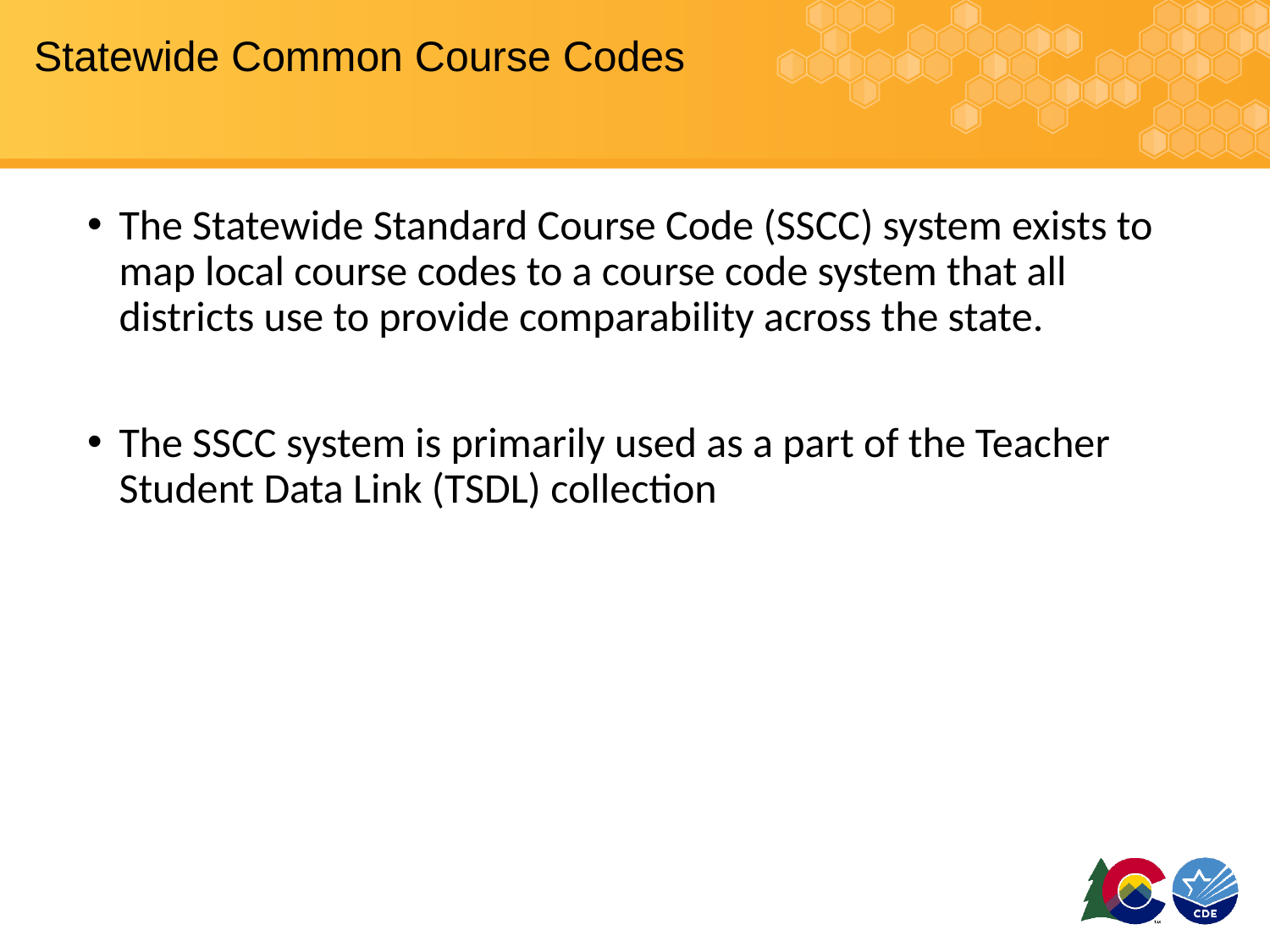

# Statewide Common Course Codes
The Statewide Standard Course Code (SSCC) system exists to map local course codes to a course code system that all districts use to provide comparability across the state.

The SSCC system is primarily used as a part of the Teacher Student Data Link (TSDL) collection